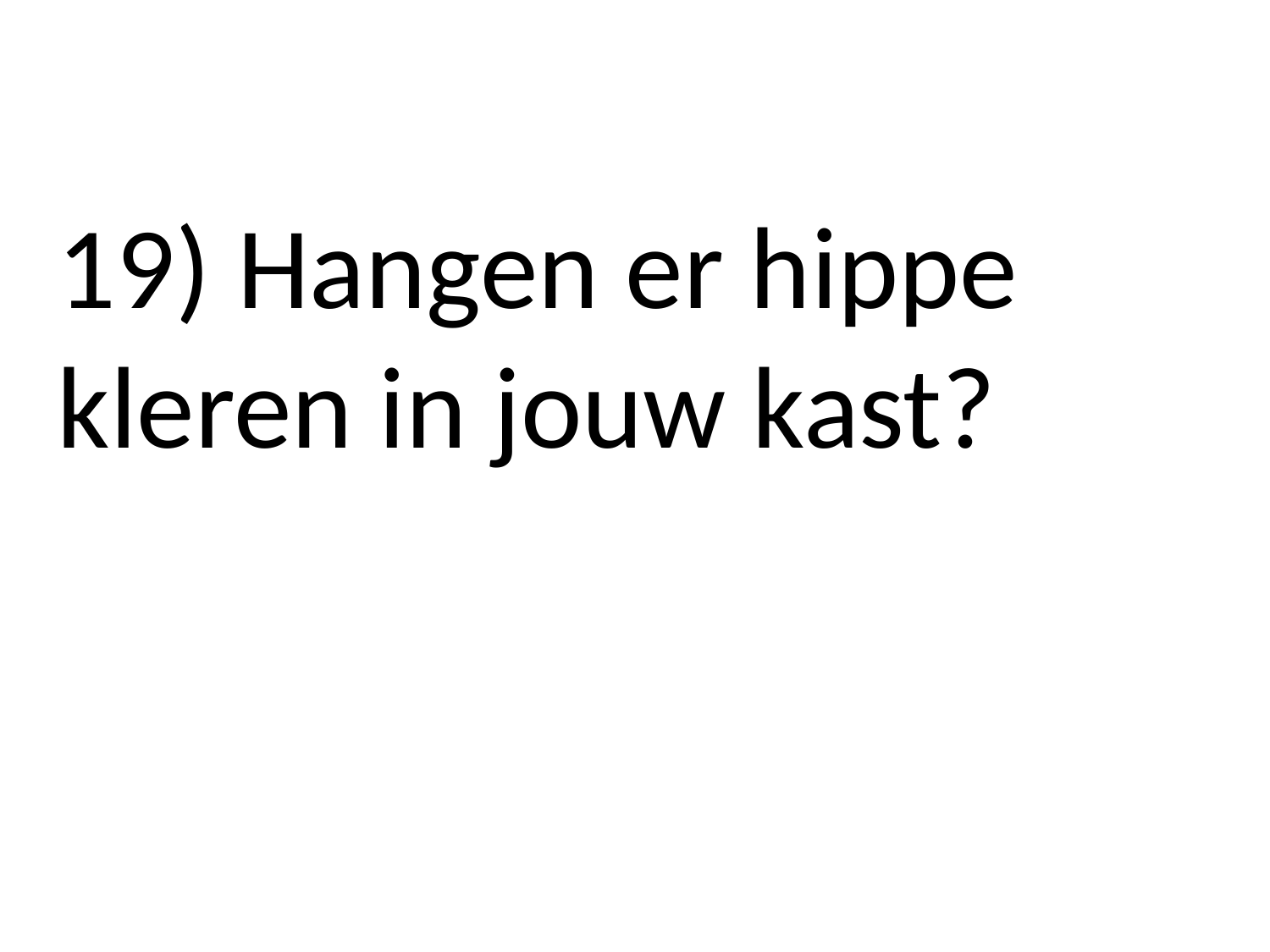

19) Hangen er hippe kleren in jouw kast?